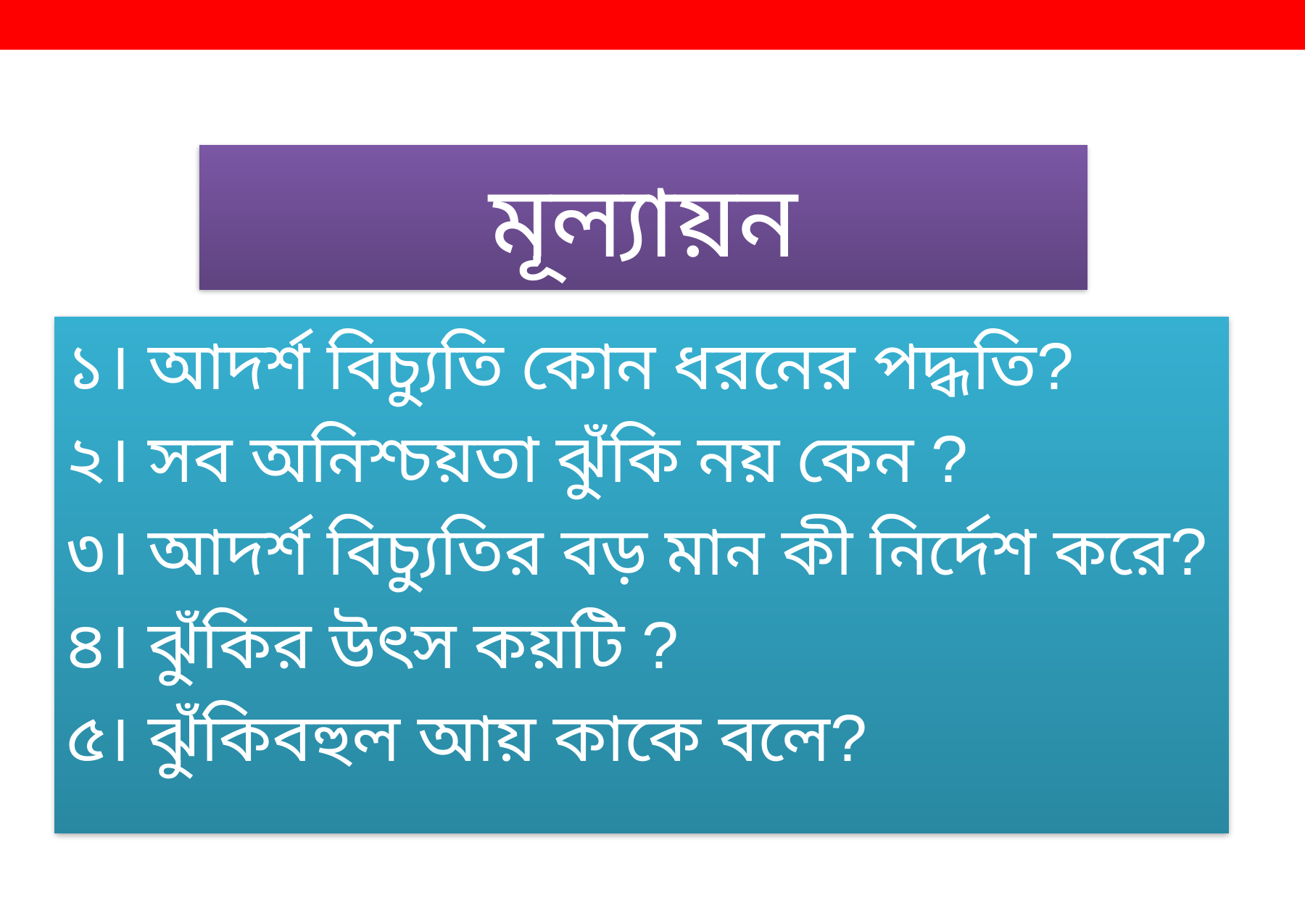

# মূল্যায়ন
১। আদর্শ বিচ্যুতি কোন ধরনের পদ্ধতি?
২। সব অনিশ্চয়তা ঝুঁকি নয় কেন ?
৩। আদর্শ বিচ্যুতির বড় মান কী নির্দেশ করে?
৪। ঝুঁকির উৎস কয়টি ?
৫। ঝুঁকিবহুল আয় কাকে বলে?